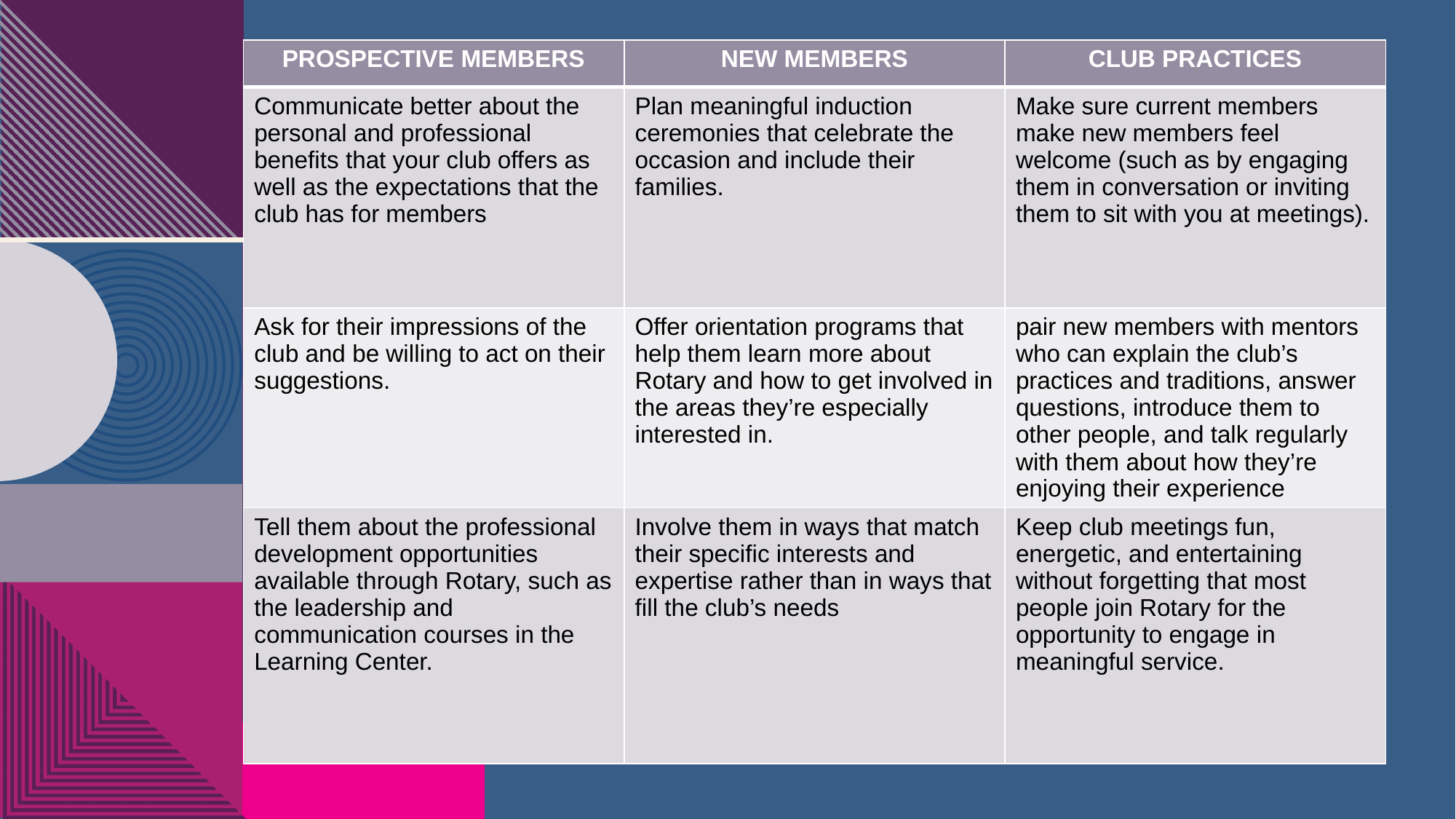

| PROSPECTIVE MEMBERS | NEW MEMBERS | CLUB PRACTICES |
| --- | --- | --- |
| Communicate better about the personal and professional benefits that your club offers as well as the expectations that the club has for members | Plan meaningful induction ceremonies that celebrate the occasion and include their families. | Make sure current members make new members feel welcome (such as by engaging them in conversation or inviting them to sit with you at meetings). |
| Ask for their impressions of the club and be willing to act on their suggestions. | Offer orientation programs that help them learn more about Rotary and how to get involved in the areas they’re especially interested in. | pair new members with mentors who can explain the club’s practices and traditions, answer questions, introduce them to other people, and talk regularly with them about how they’re enjoying their experience |
| Tell them about the professional development opportunities available through Rotary, such as the leadership and communication courses in the Learning Center. | Involve them in ways that match their specific interests and expertise rather than in ways that fill the club’s needs | Keep club meetings fun, energetic, and entertaining without forgetting that most people join Rotary for the opportunity to engage in meaningful service. |